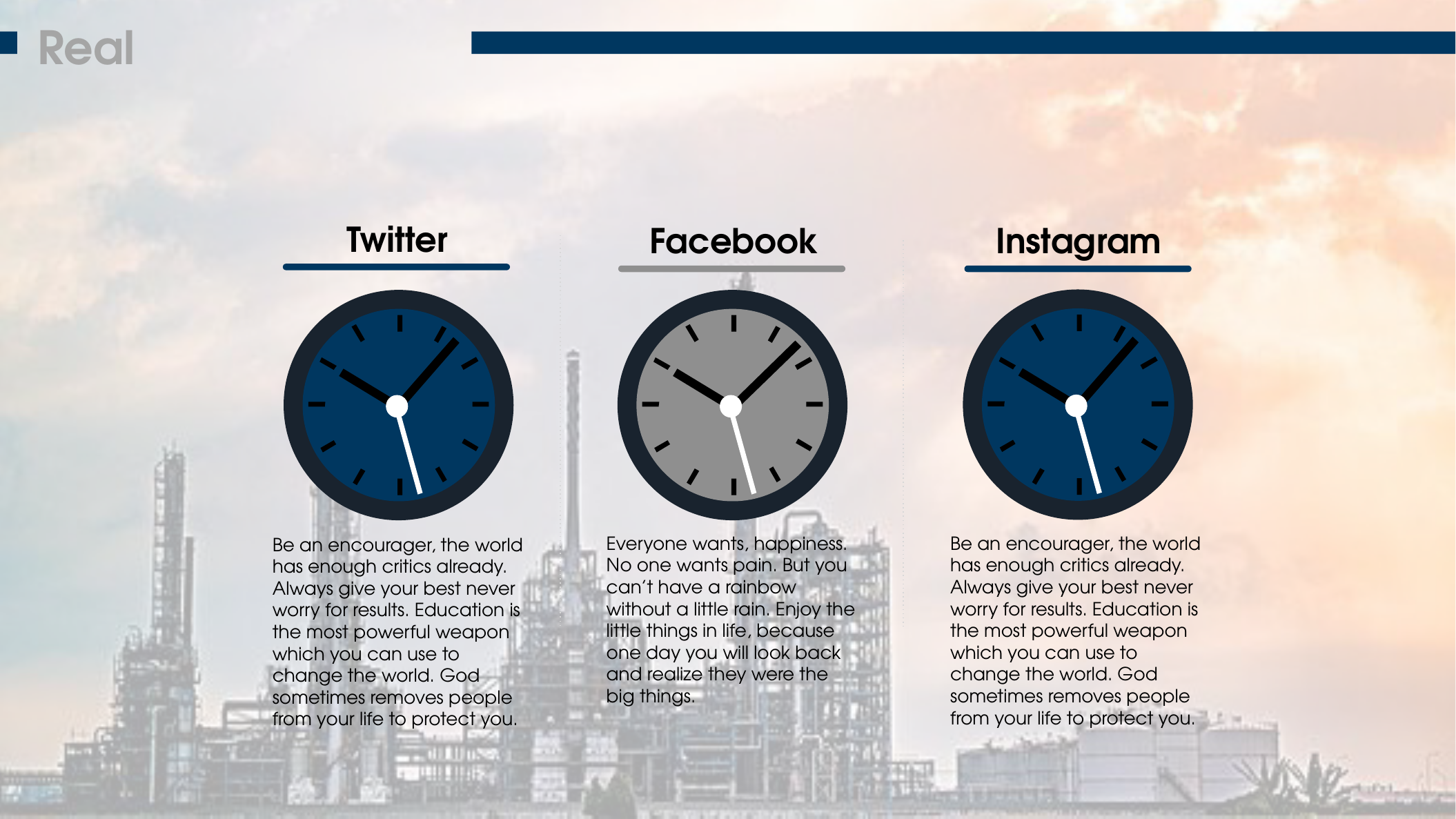

Real

Twitter
Facebook
Instagram

Everyone wants, happiness. No one wants pain. But you can’t have a rainbow without a little rain. Enjoy the little things in life, because one day you will look back and realize they were the big things.
Be an encourager, the world has enough critics already. Always give your best never worry for results. Education is the most powerful weapon which you can use to change the world. God sometimes removes people from your life to protect you.
Be an encourager, the world has enough critics already. Always give your best never worry for results. Education is the most powerful weapon which you can use to change the world. God sometimes removes people from your life to protect you.